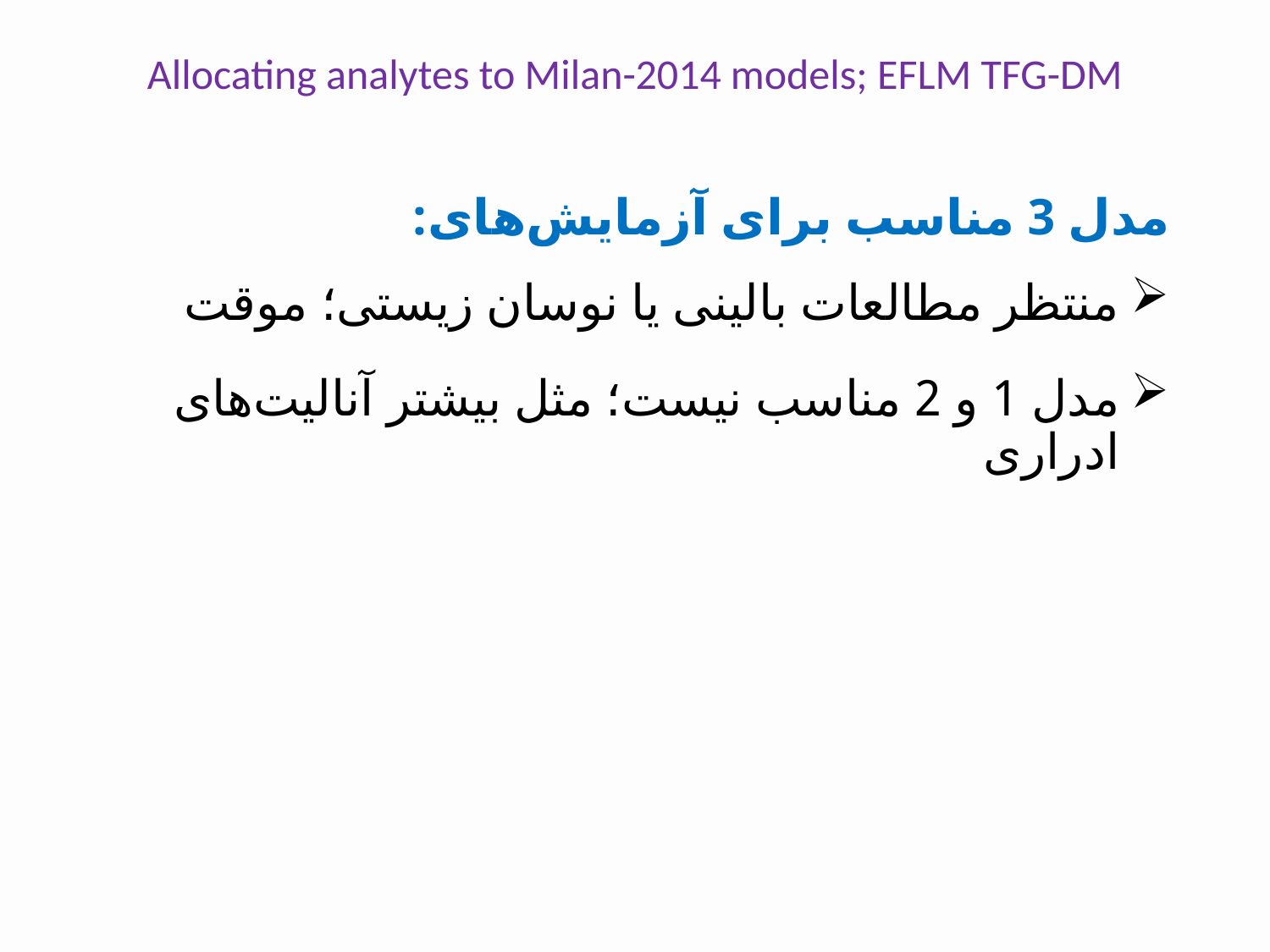

Allocating analytes to Milan-2014 models; EFLM TFG-DM
مدل 3 مناسب برای آزمایش‌های:
منتظر مطالعات بالینی یا نوسان زیستی؛ موقت
مدل 1 و 2 مناسب نیست؛ مثل بیشتر آنالیت‌های ادراری